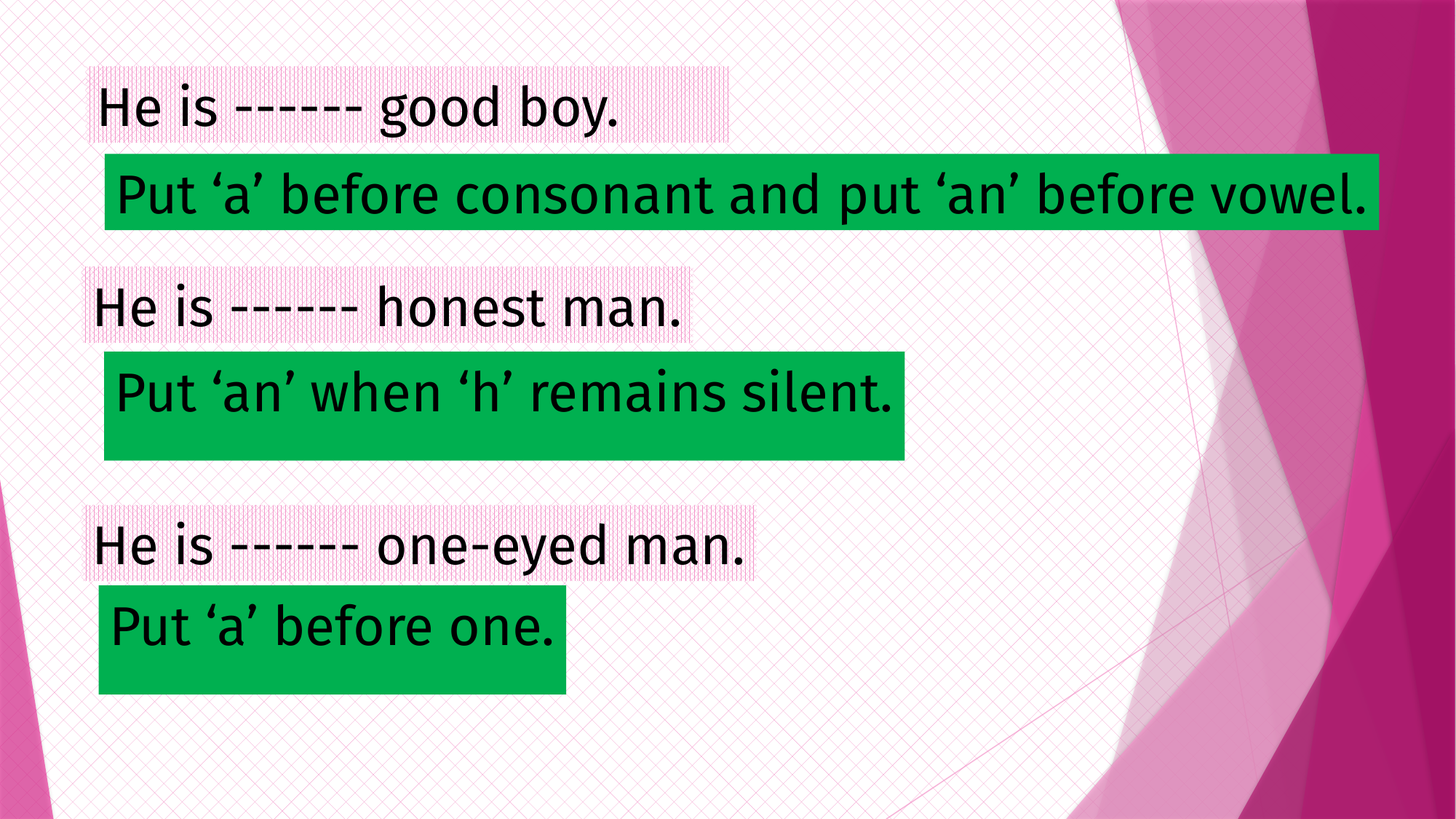

He is ------ good boy.
Put ‘a’ before consonant and put ‘an’ before vowel.
He is ------ honest man.
Put ‘an’ when ‘h’ remains silent.

He is ------ one-eyed man.
Put ‘a’ before one.